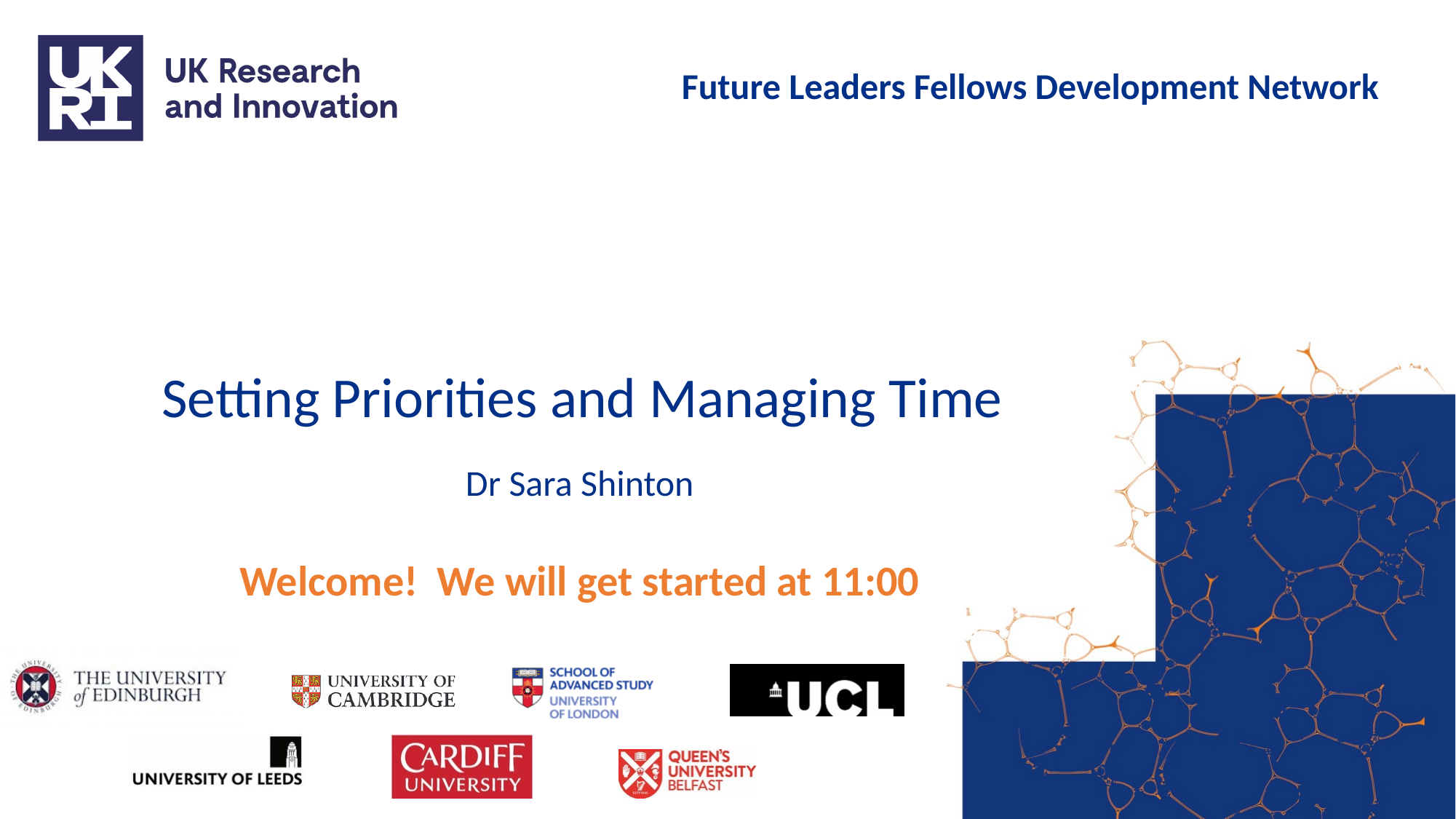

Future Leaders Fellows Development Network

# Setting Priorities and Managing Time
Dr Sara Shinton
Welcome!  We will get started at 11:00